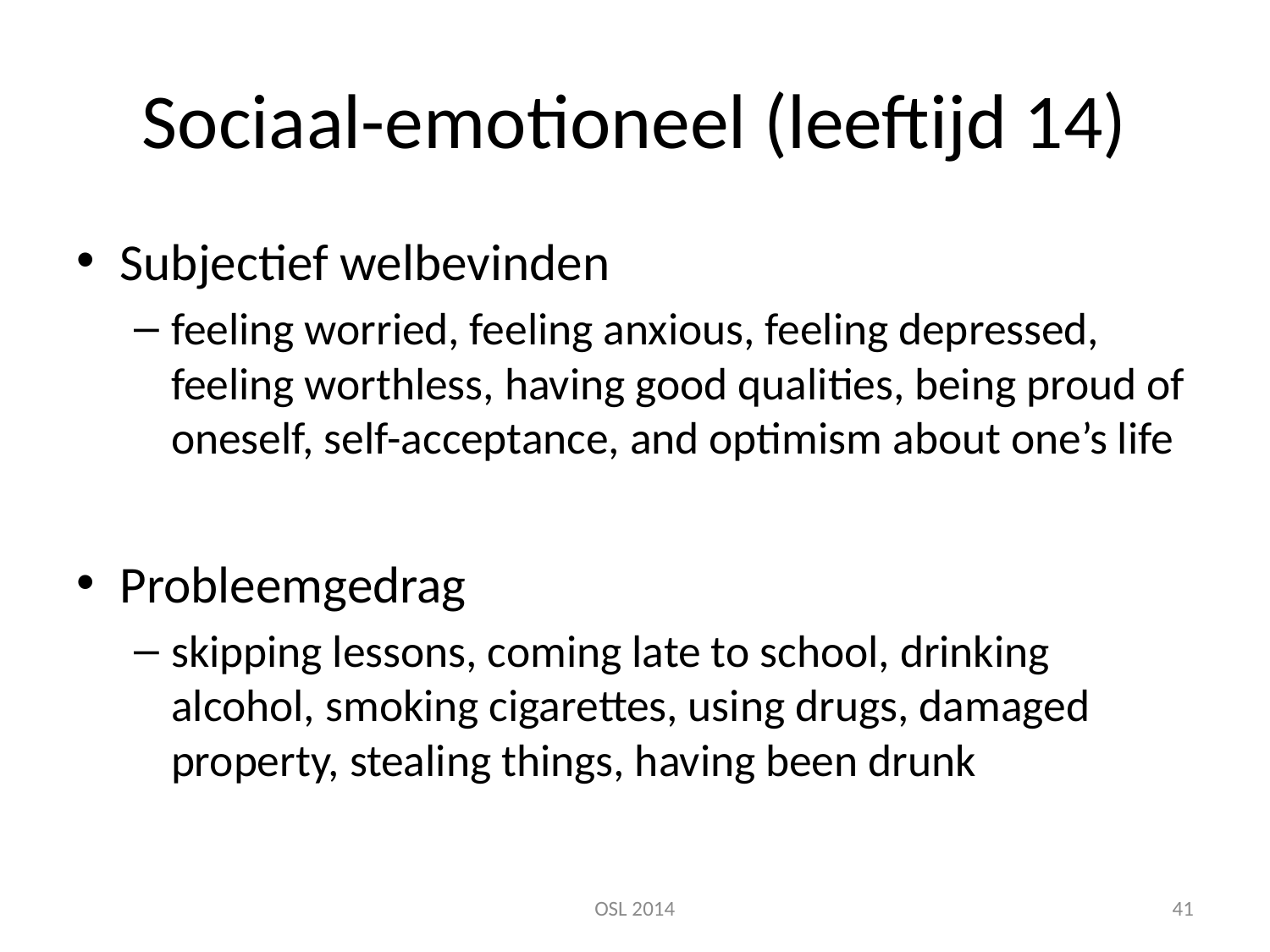

# Sociaal-emotioneel (leeftijd 14)
Subjectief welbevinden
feeling worried, feeling anxious, feeling depressed, feeling worthless, having good qualities, being proud of oneself, self-acceptance, and optimism about one’s life

Probleemgedrag
skipping lessons, coming late to school, drinking alcohol, smoking cigarettes, using drugs, damaged property, stealing things, having been drunk
OSL 2014
41